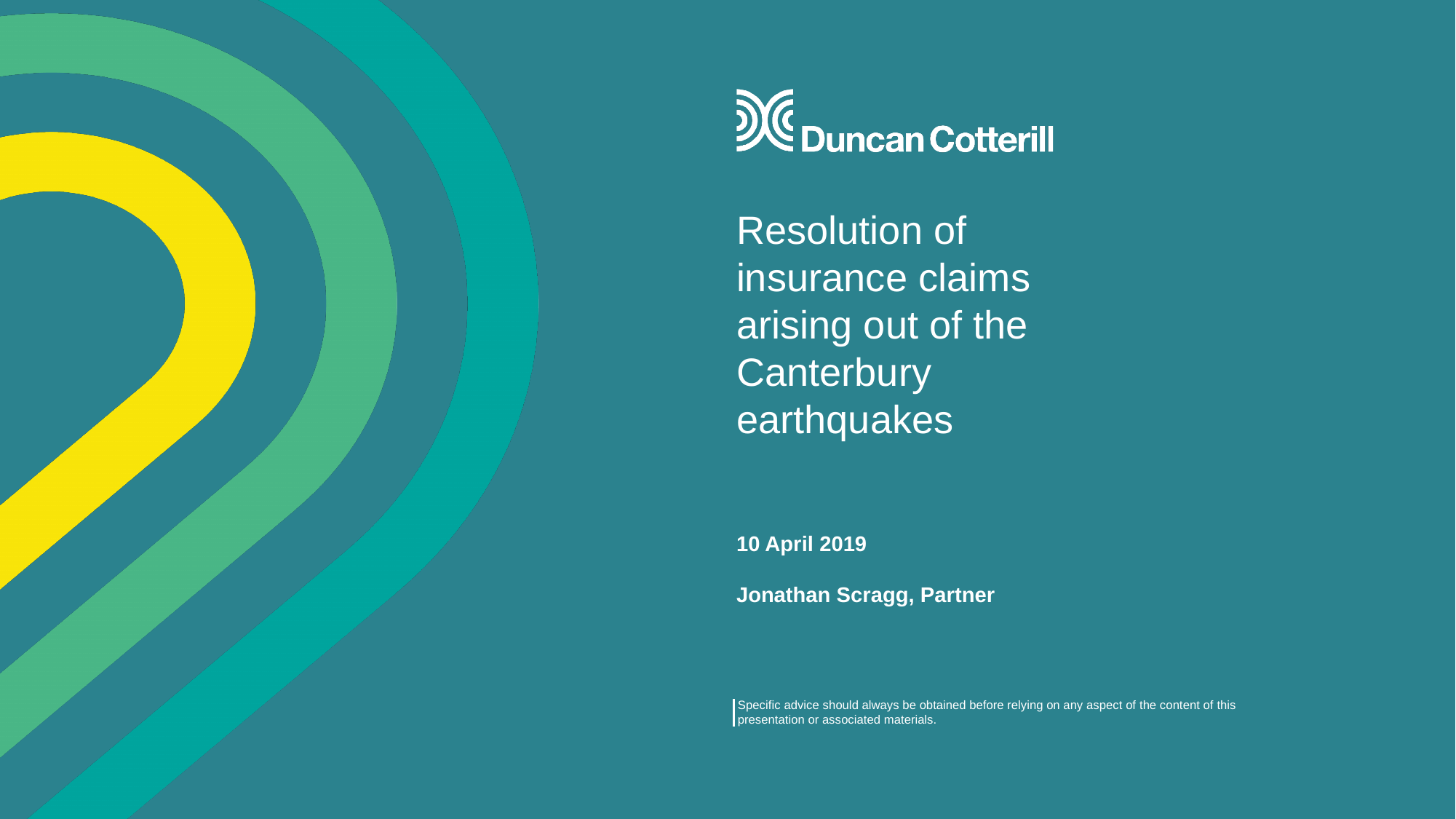

# Resolution of insurance claims arising out of the Canterbury earthquakes
10 April 2019

Jonathan Scragg, Partner
Specific advice should always be obtained before relying on any aspect of the content of this presentation or associated materials.